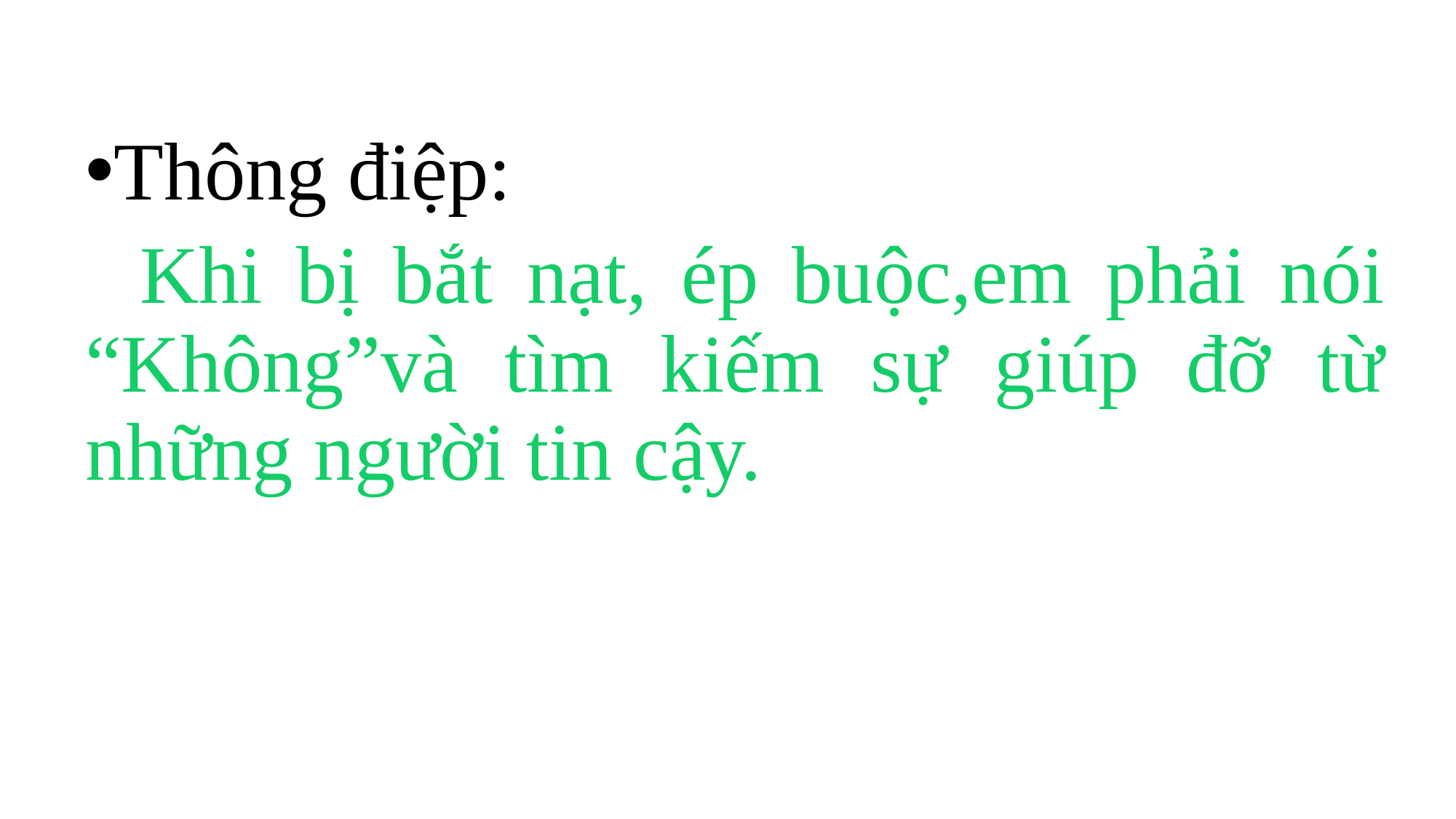

Thông điệp:
Khi bị bắt nạt, ép buộc,em phải nói “Không”và tìm kiếm sự giúp đỡ từ những người tin cậy.